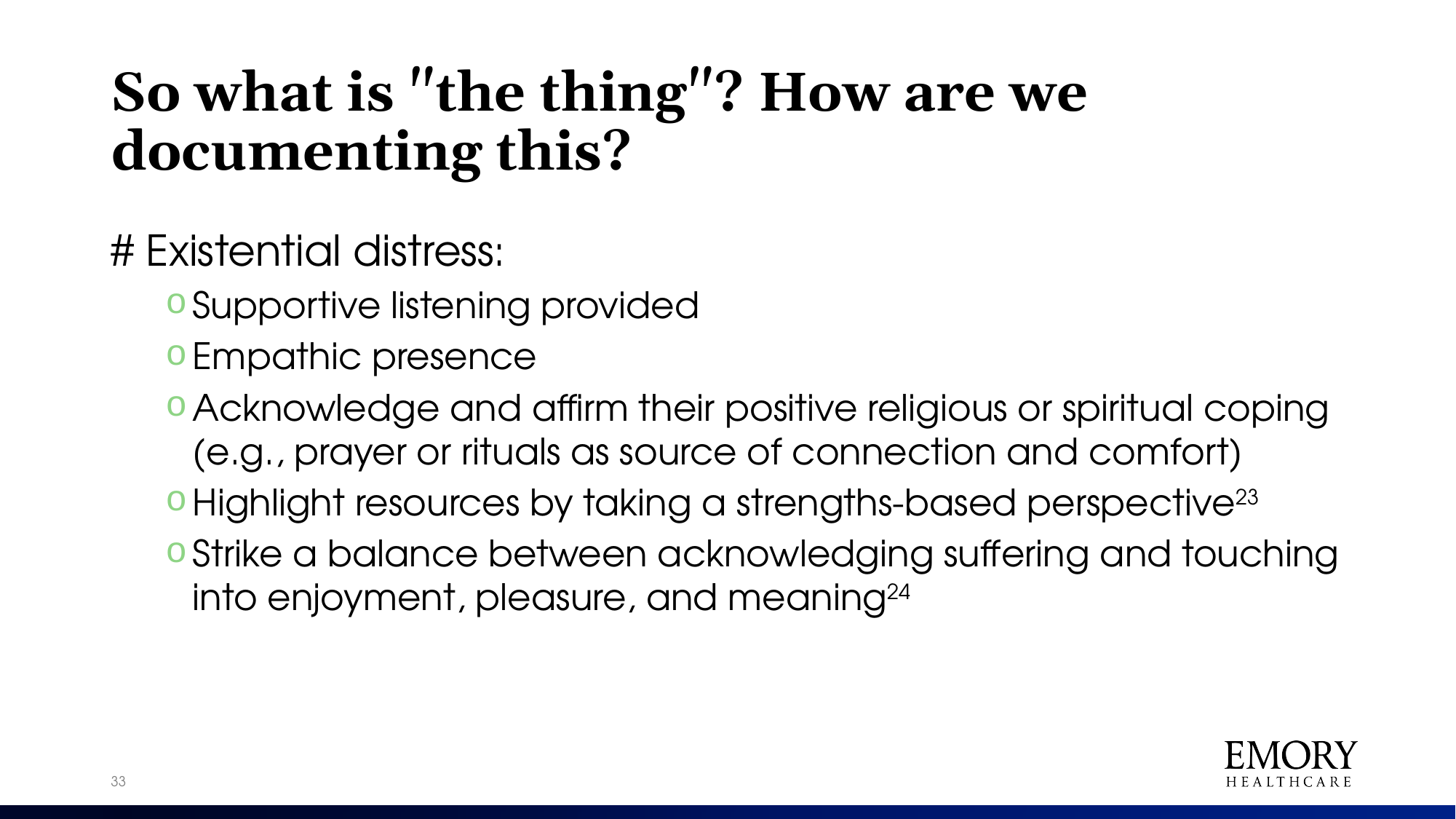

# So what is "the thing"? How are we documenting this?
# Existential distress:
Supportive listening provided
Empathic presence
Acknowledge and affirm their positive religious or spiritual coping (e.g., prayer or rituals as source of connection and comfort)
Highlight resources by taking a strengths-based perspective23
Strike a balance between acknowledging suffering and touching into enjoyment, pleasure, and meaning24